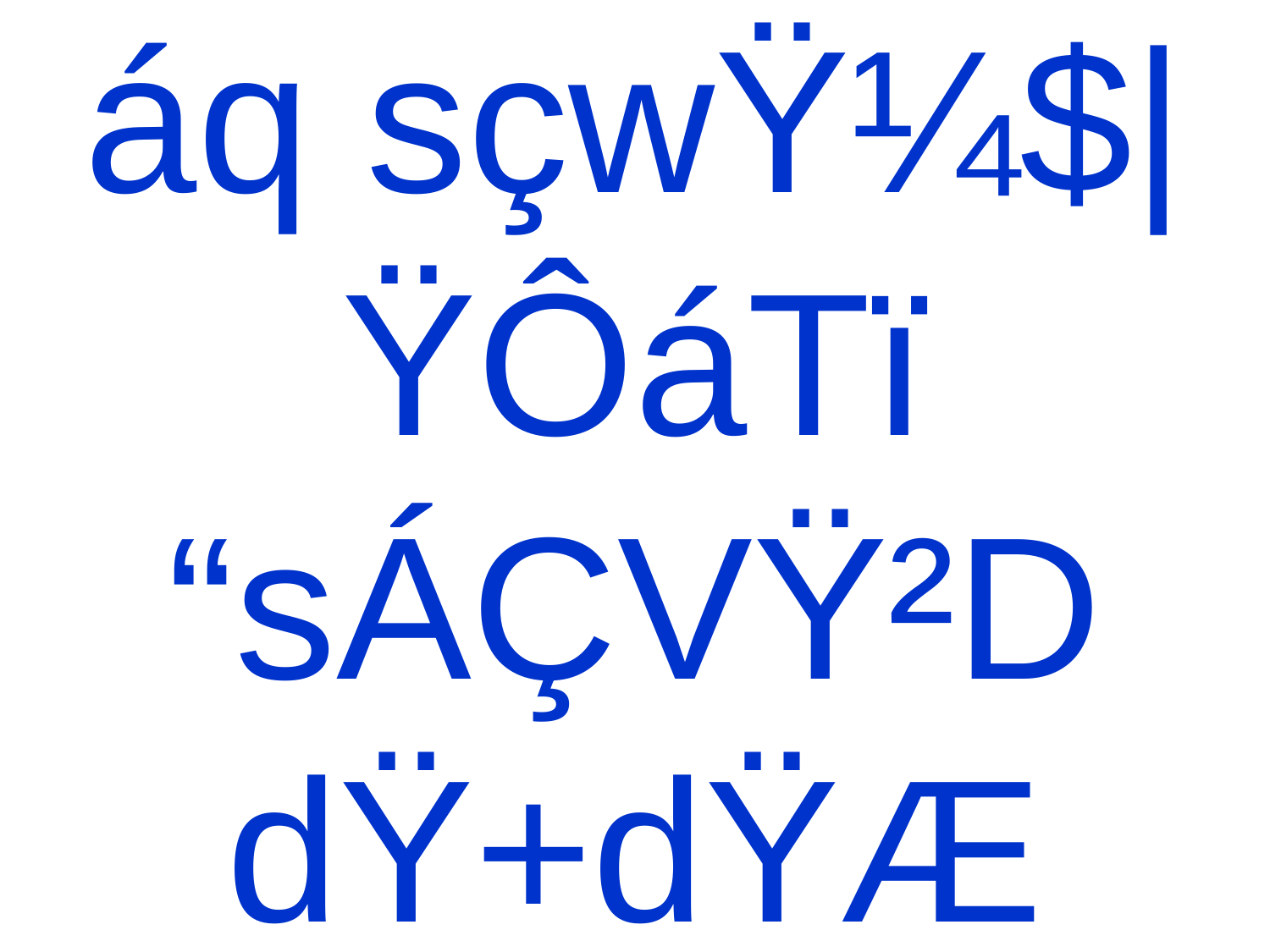

# €jáÖ sçcÍ¼\ eTTK«eT+çÔáT\ n<óŠ«¿£ŒÔáq sçwŸ¼$|ŸÔáTï “sÁÇVŸ²D dŸ+dŸÆ (mHŽ.&.myŽT.m) @sÁÎ&ƒTÔáT+~.